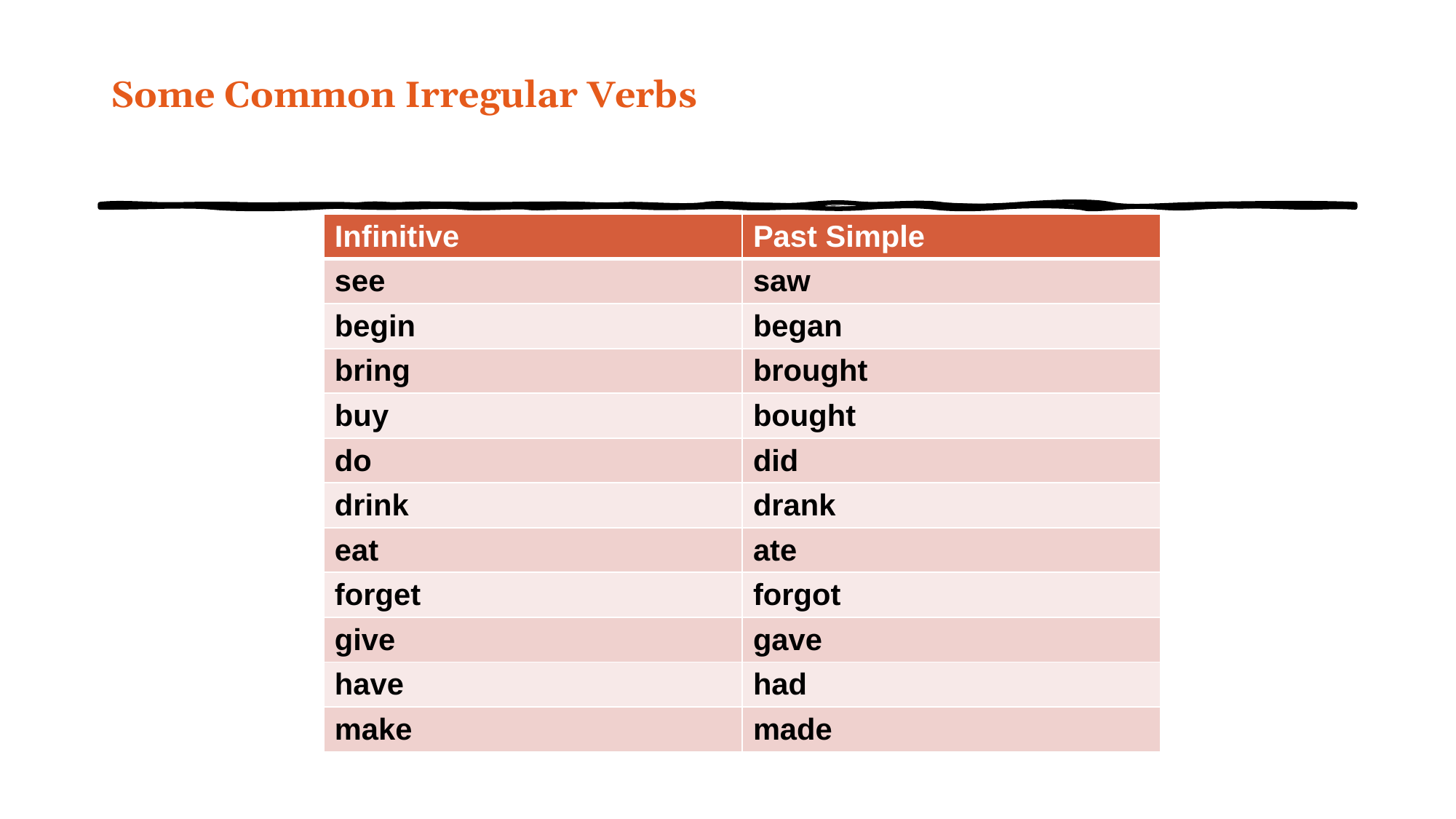

# Some Common Irregular Verbs
| Infinitive | Past Simple |
| --- | --- |
| see | saw |
| begin | began |
| bring | brought |
| buy | bought |
| do | did |
| drink | drank |
| eat | ate |
| forget | forgot |
| give | gave |
| have | had |
| make | made |